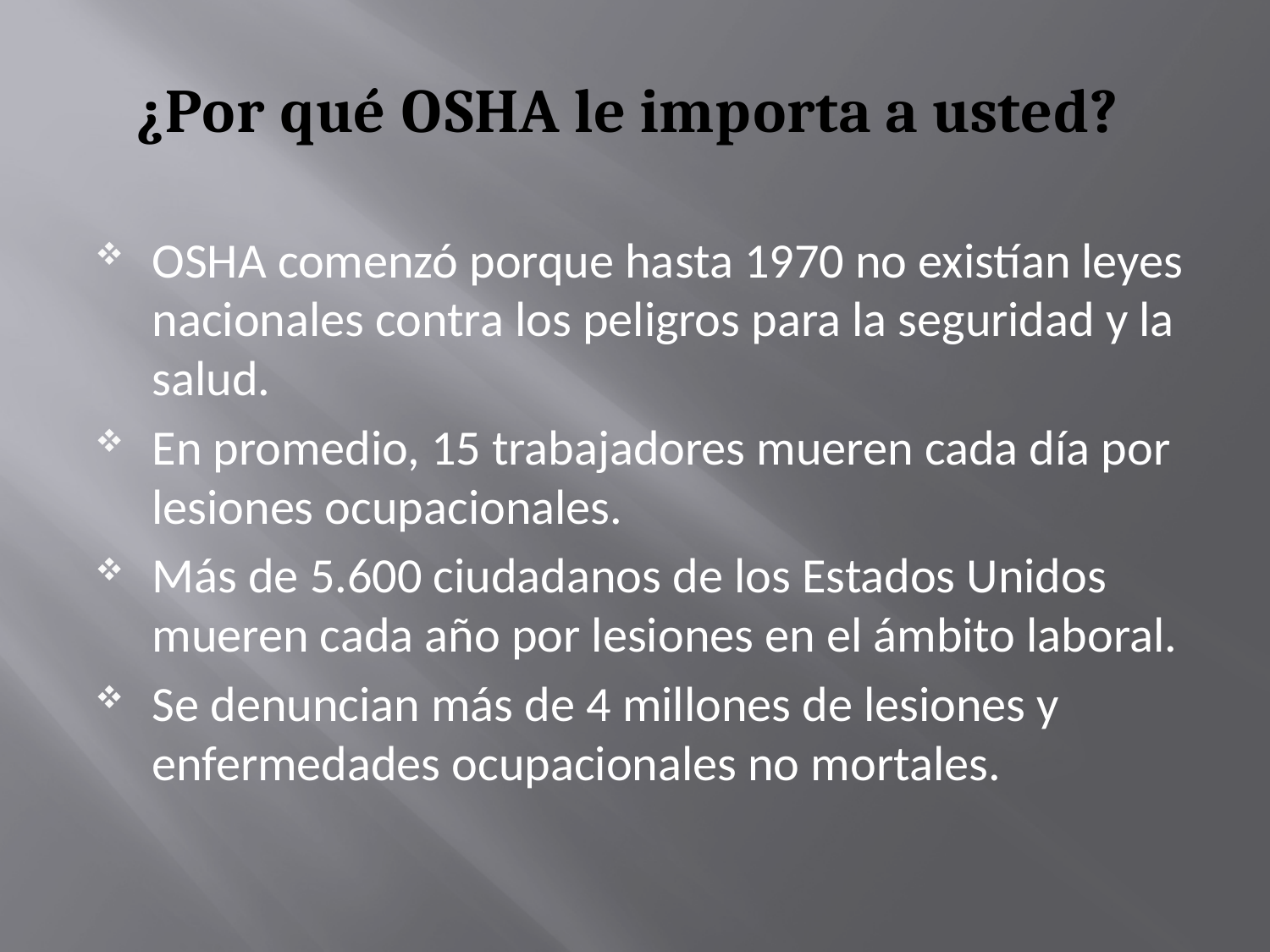

# ¿Por qué OSHA le importa a usted?
OSHA comenzó porque hasta 1970 no existían leyes nacionales contra los peligros para la seguridad y la salud.
En promedio, 15 trabajadores mueren cada día por lesiones ocupacionales.
Más de 5.600 ciudadanos de los Estados Unidos mueren cada año por lesiones en el ámbito laboral.
Se denuncian más de 4 millones de lesiones y enfermedades ocupacionales no mortales.